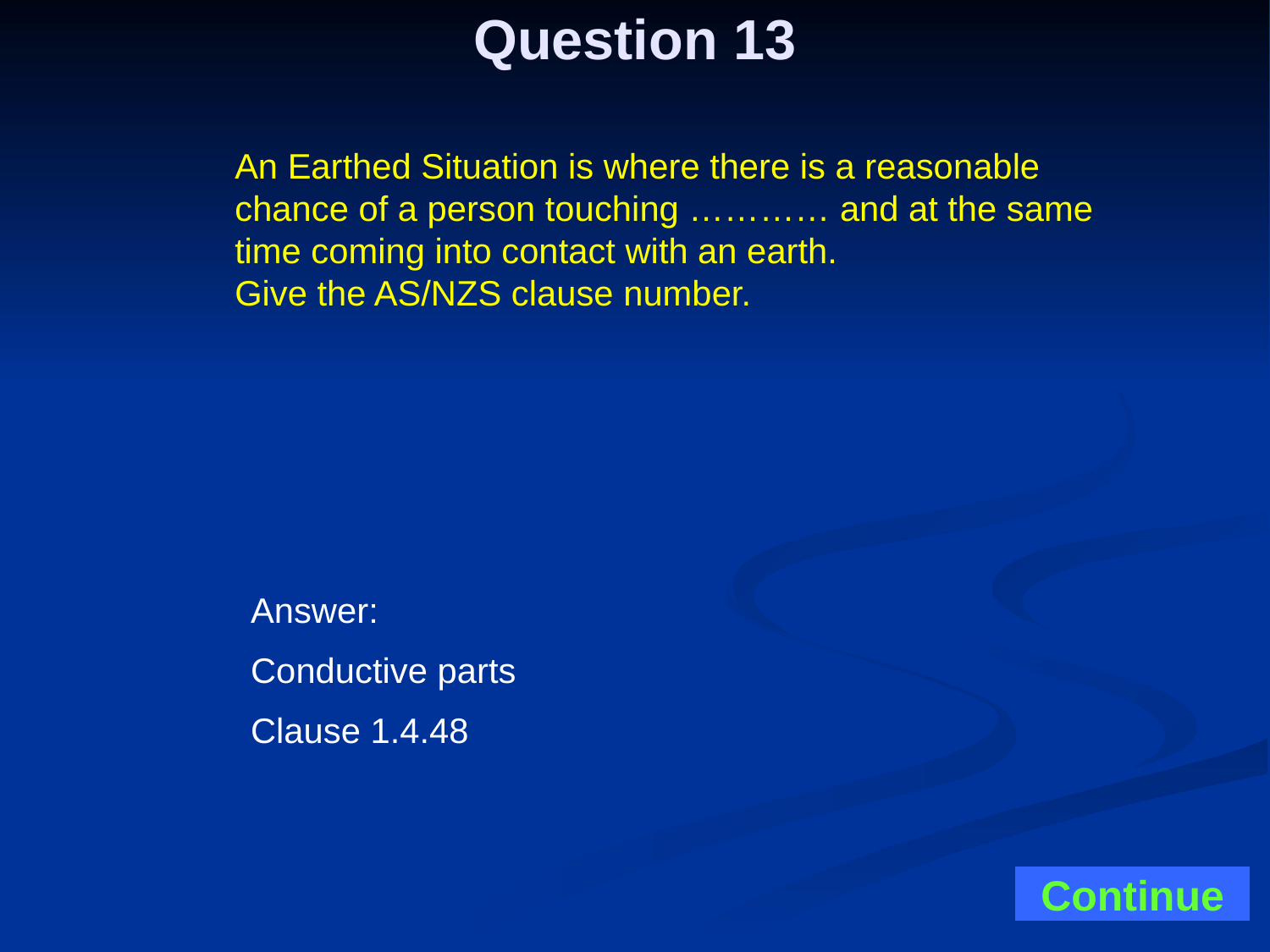

Question 13
An Earthed Situation is where there is a reasonable chance of a person touching ………… and at the same time coming into contact with an earth.
Give the AS/NZS clause number.
Answer:
Conductive parts
Clause 1.4.48
Continue